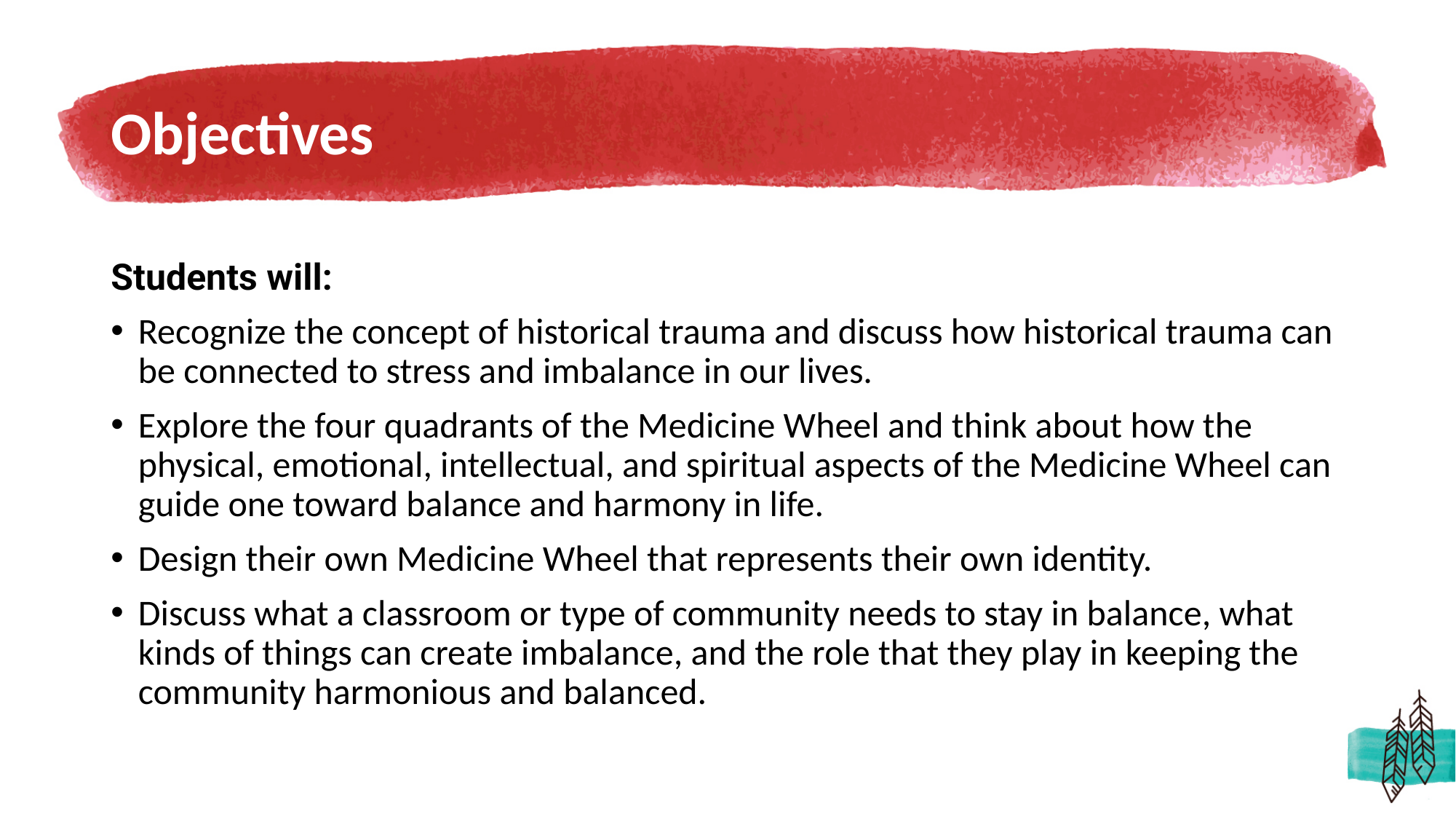

# Objectives
Students will:
Recognize the concept of historical trauma and discuss how historical trauma can be connected to stress and imbalance in our lives.
Explore the four quadrants of the Medicine Wheel and think about how the physical, emotional, intellectual, and spiritual aspects of the Medicine Wheel can guide one toward balance and harmony in life.
Design their own Medicine Wheel that represents their own identity.
Discuss what a classroom or type of community needs to stay in balance, what kinds of things can create imbalance, and the role that they play in keeping the community harmonious and balanced.